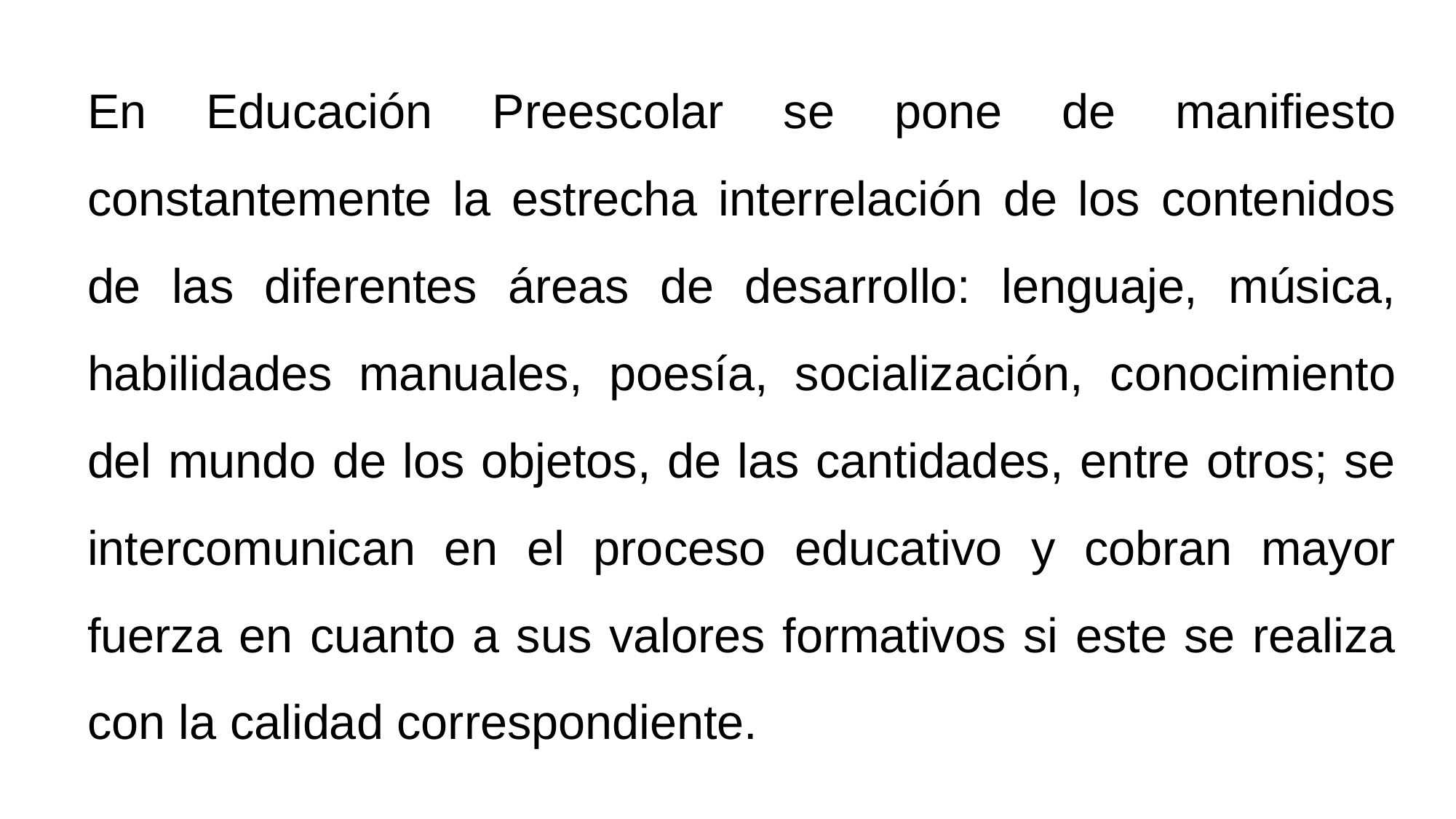

En Educación Preescolar se pone de manifiesto constantemente la estrecha interrelación de los contenidos de las diferentes áreas de desarrollo: lenguaje, música, habilidades manuales, poesía, socialización, conocimiento del mundo de los objetos, de las cantidades, entre otros; se intercomunican en el proceso educativo y cobran mayor fuerza en cuanto a sus valores formativos si este se realiza con la calidad correspondiente.